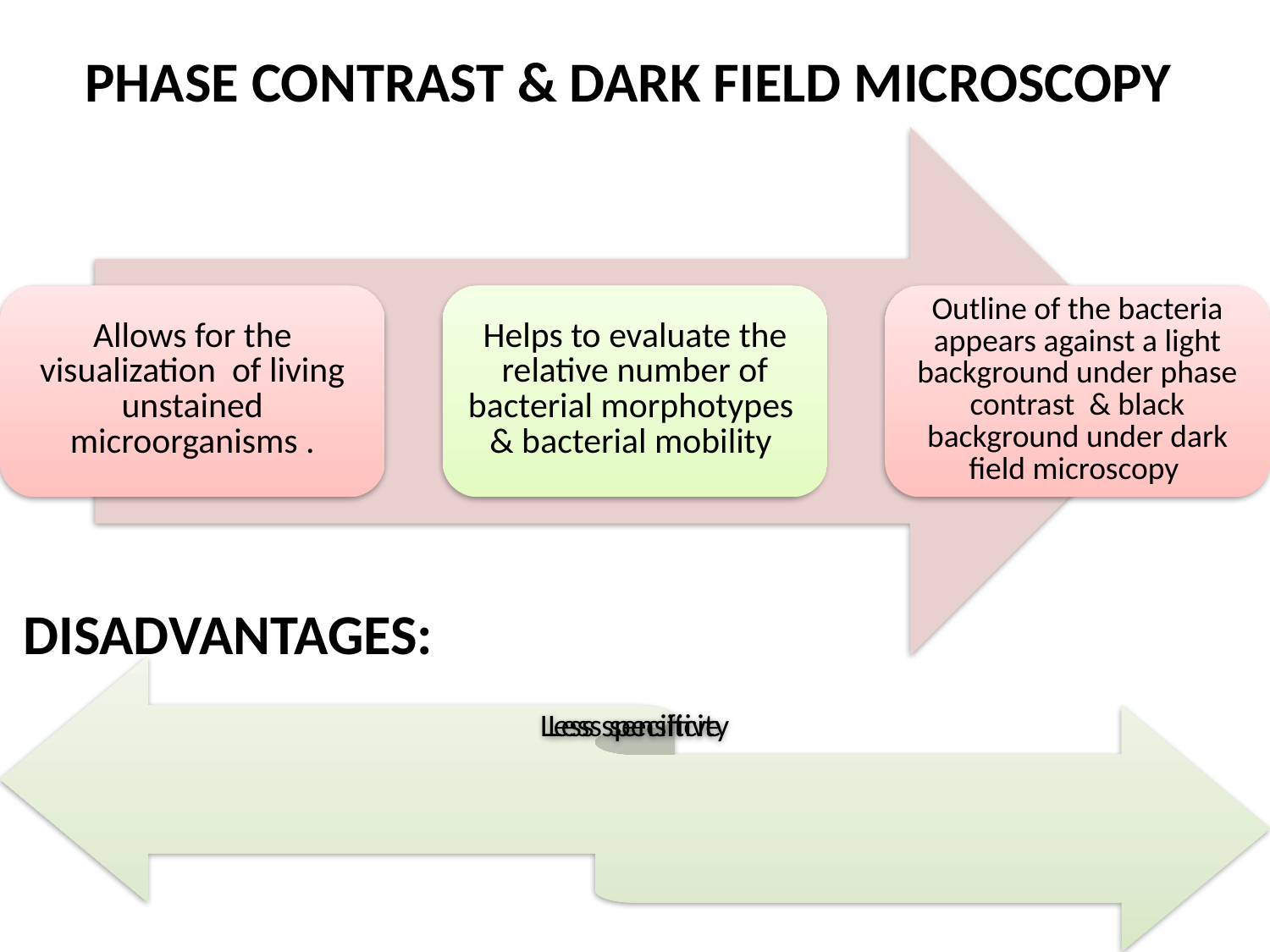

# PHASE CONTRAST & DARK FIELD MICROSCOPY
Allows for the visualization  of living unstained microorganisms .
Helps to evaluate the relative number of bacterial morphotypes  & bacterial mobility
Outline of the bacteria appears against a light background under phase contrast  & black background under dark field microscopy
DISADVANTAGES:
Less specificity